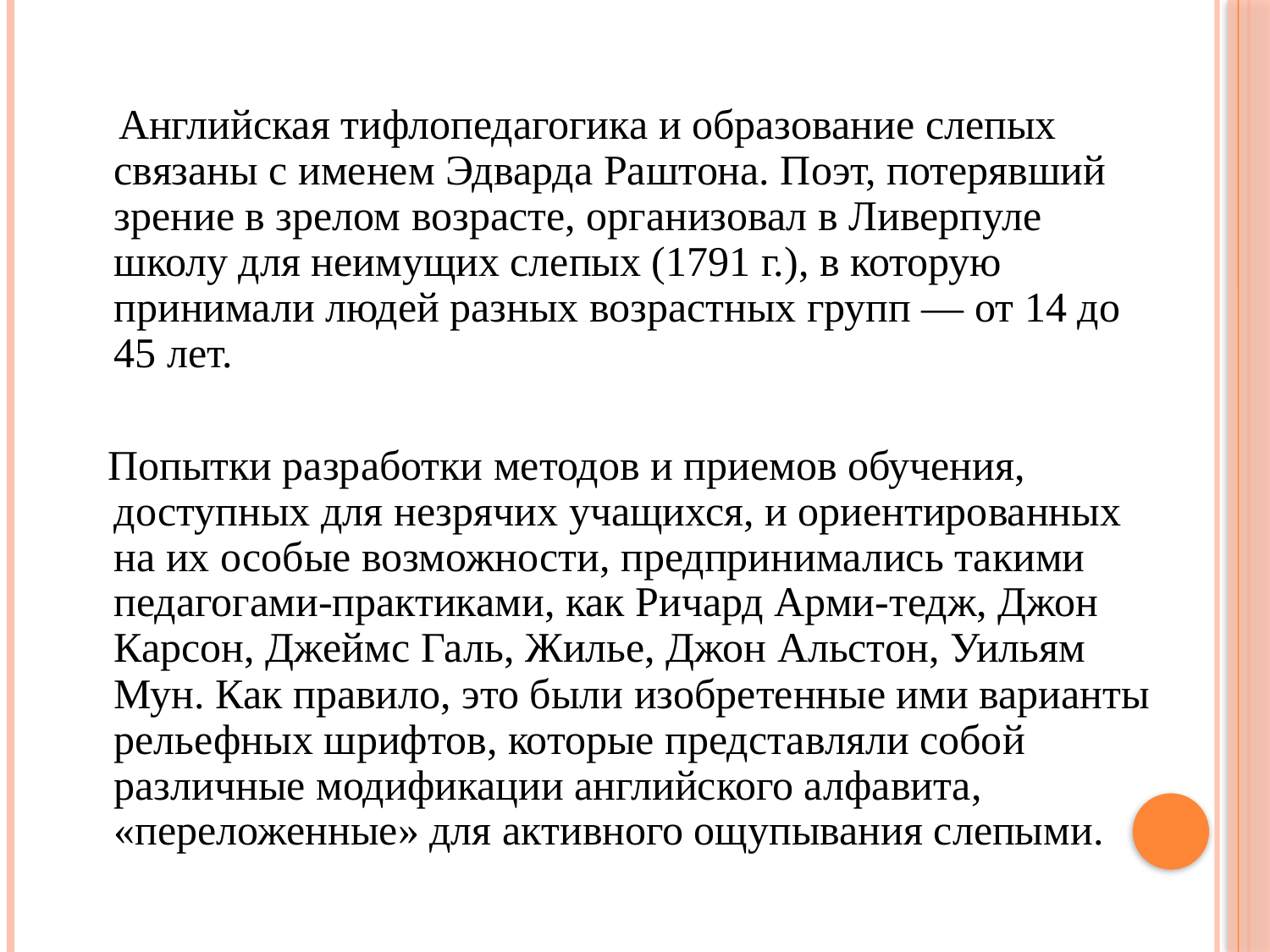

Английская тифлопедагогика и образование слепых связаны с именем Эдварда Раштона. Поэт, потерявший зрение в зрелом возрасте, организовал в Ливерпуле школу для неимущих слепых (1791 г.), в которую принимали людей разных возрастных групп — от 14 до 45 лет.

   Попытки разработки методов и приемов обучения, доступных для незрячих учащихся, и ориентированных на их особые возможности, предпринимались такими педагогами-практиками, как Ричард Арми-тедж, Джон Карсон, Джеймс Галь, Жилье, Джон Альстон, Уильям Мун. Как правило, это были изобретенные ими варианты рельефных шрифтов, которые представляли собой различные модификации английского алфавита, «переложенные» для активного ощупывания слепыми.